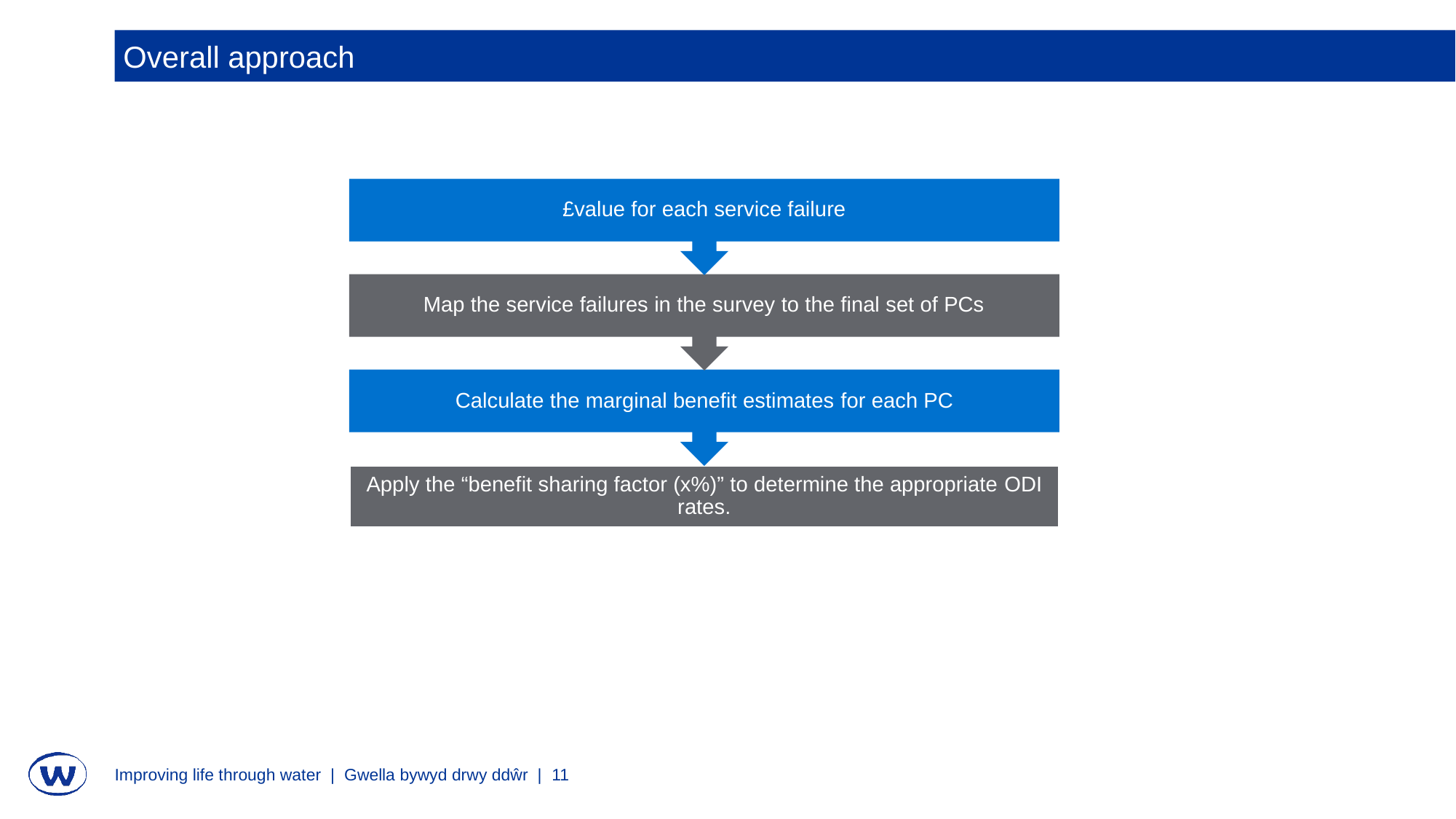

Overall approach
Apply the “benefit sharing factor (x%)” to determine the appropriate ODI rates.
Calculate the marginal benefit estimates for each PC
Map the service failures in the survey to the final set of PCs
£value for each service failure